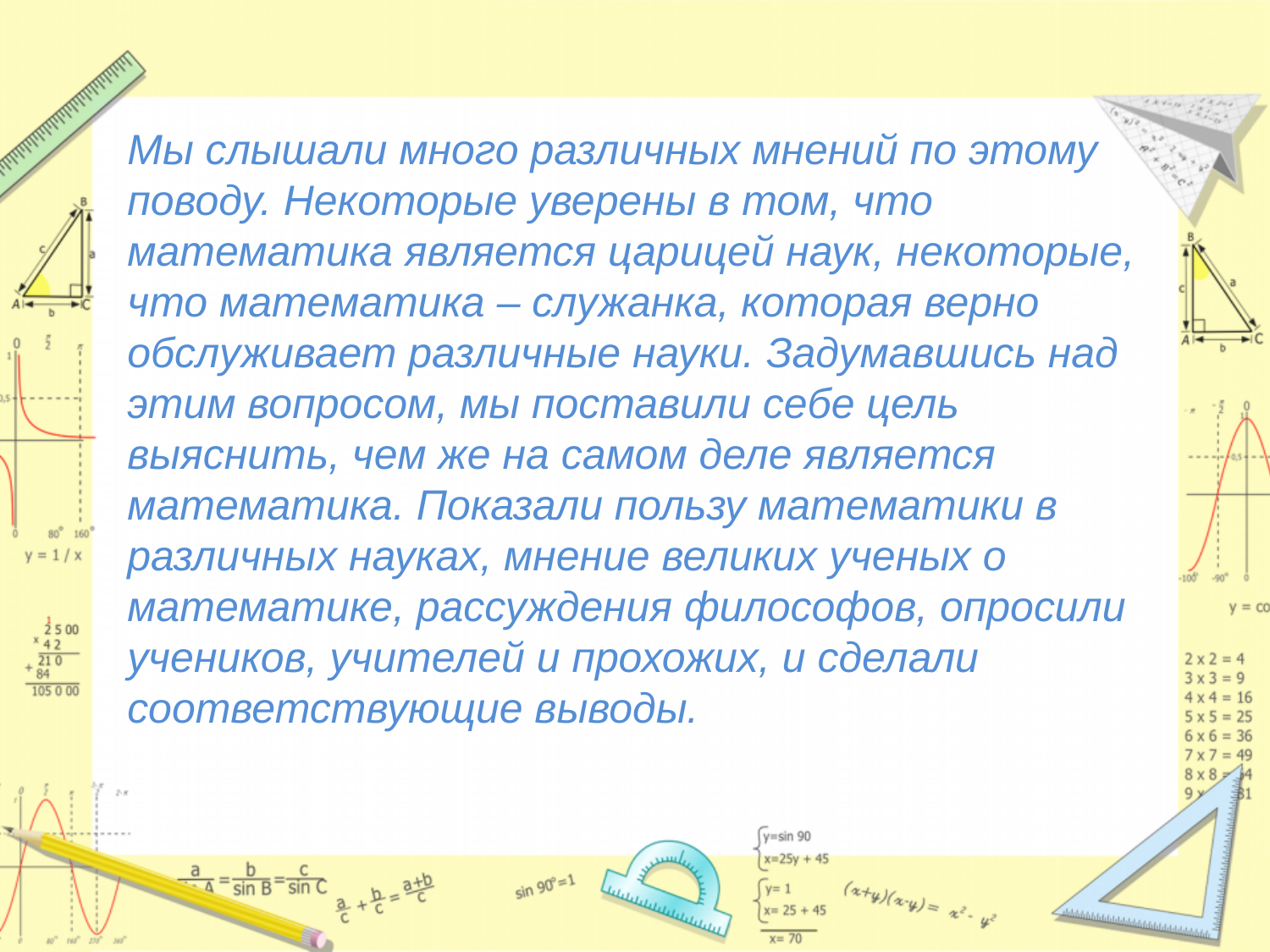

Мы слышали много различных мнений по этому поводу. Некоторые уверены в том, что математика является царицей наук, некоторые, что математика – служанка, которая верно обслуживает различные науки. Задумавшись над этим вопросом, мы поставили себе цель выяснить, чем же на самом деле является математика. Показали пользу математики в различных науках, мнение великих ученых о математике, рассуждения философов, опросили учеников, учителей и прохожих, и сделали соответствующие выводы.